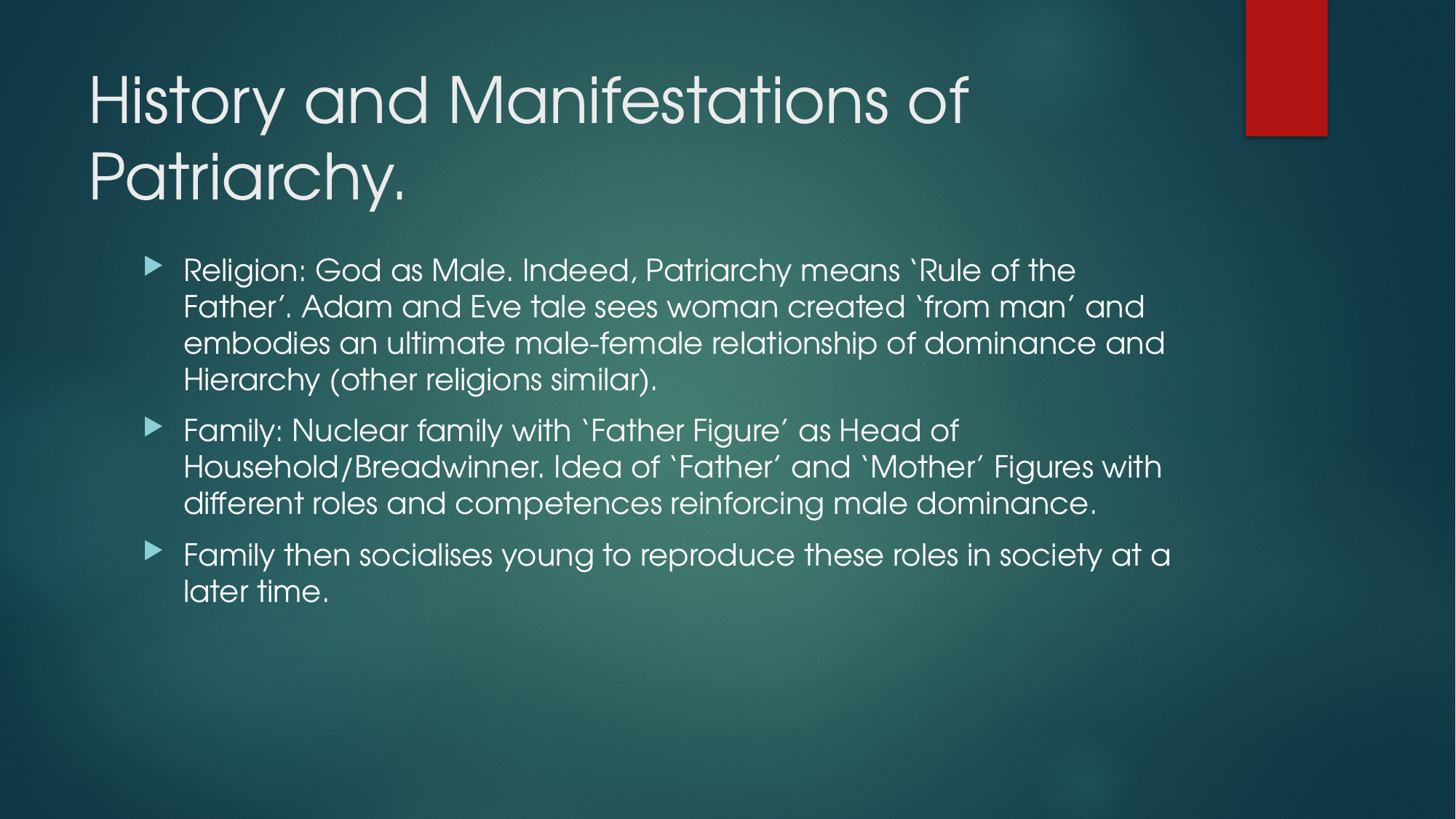

# History and Manifestations of Patriarchy.
Religion: God as Male. Indeed, Patriarchy means ‘Rule of the Father’. Adam and Eve tale sees woman created ‘from man’ and embodies an ultimate male-female relationship of dominance and Hierarchy (other religions similar).
Family: Nuclear family with ‘Father Figure’ as Head of Household/Breadwinner. Idea of ‘Father’ and ‘Mother’ Figures with different roles and competences reinforcing male dominance.
Family then socialises young to reproduce these roles in society at a later time.